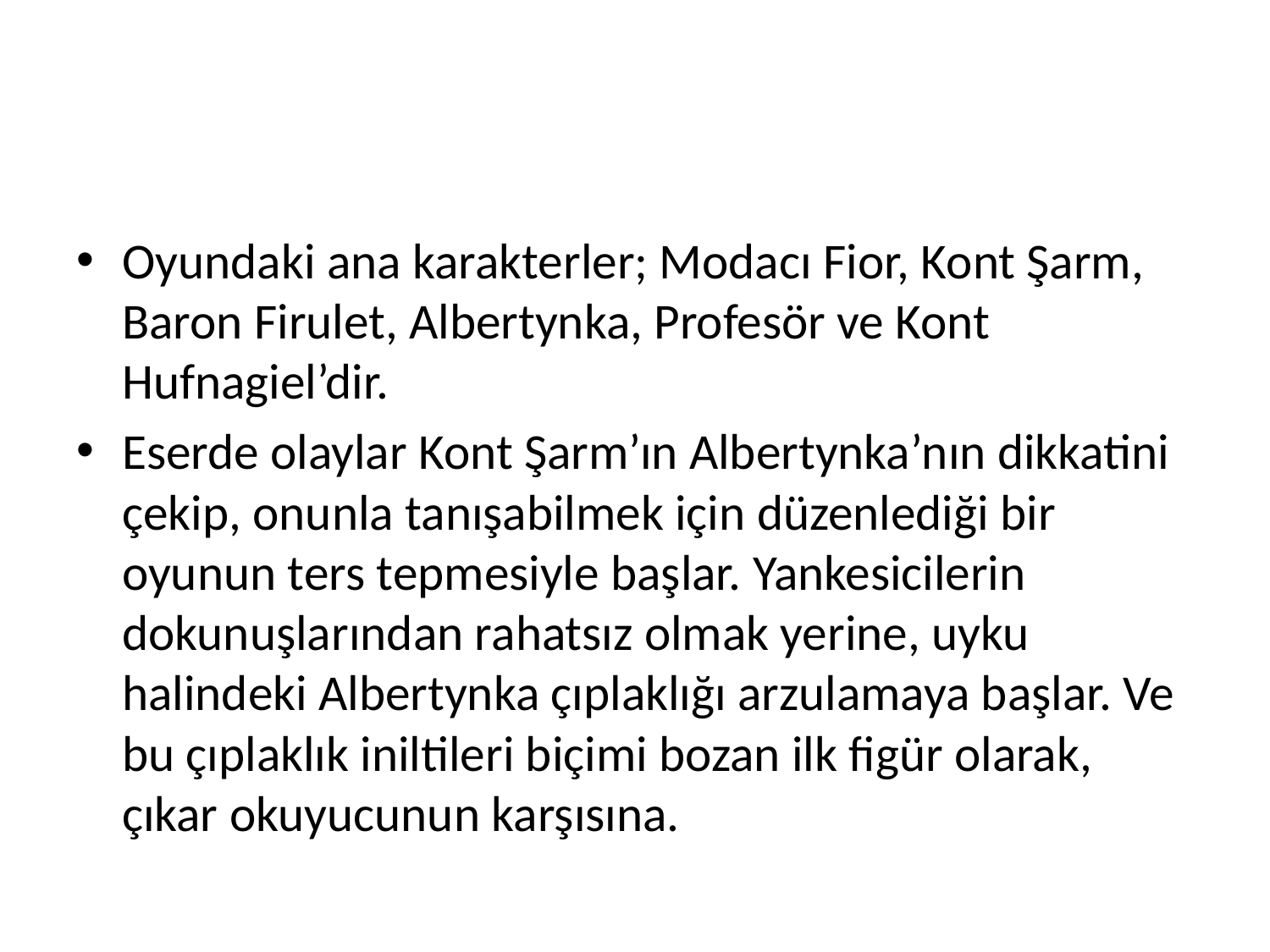

#
Oyundaki ana karakterler; Modacı Fior, Kont Şarm, Baron Firulet, Albertynka, Profesör ve Kont Hufnagiel’dir.
Eserde olaylar Kont Şarm’ın Albertynka’nın dikkatini çekip, onunla tanışabilmek için düzenlediği bir oyunun ters tepmesiyle başlar. Yankesicilerin dokunuşlarından rahatsız olmak yerine, uyku halindeki Albertynka çıplaklığı arzulamaya başlar. Ve bu çıplaklık iniltileri biçimi bozan ilk figür olarak, çıkar okuyucunun karşısına.